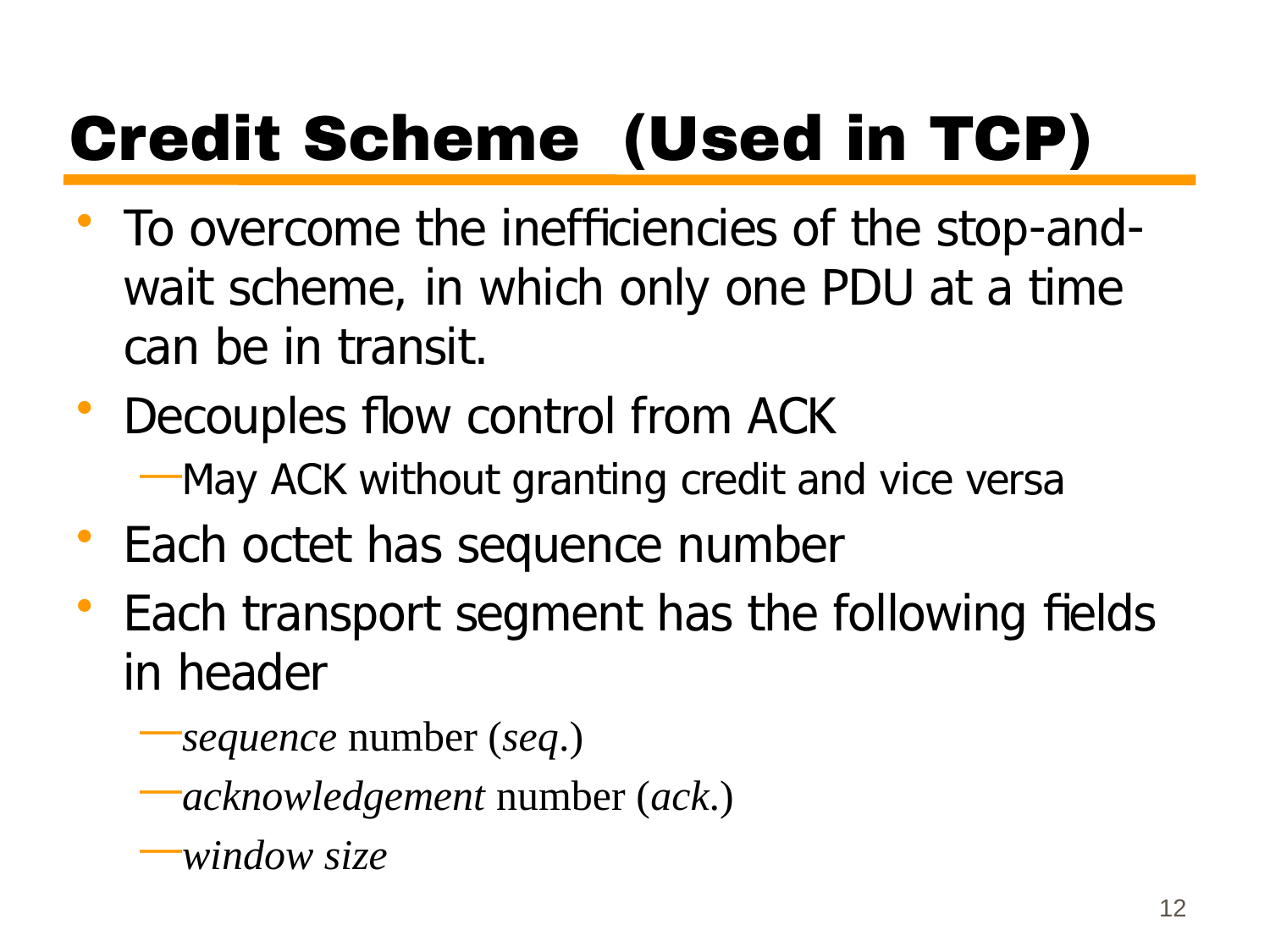

# Credit Scheme  (Used in TCP)
To overcome the inefficiencies of the stop-and-wait scheme, in which only one PDU at a time can be in transit.
Decouples flow control from ACK
May ACK without granting credit and vice versa
Each octet has sequence number
Each transport segment has the following fields in header
sequence number (seq.)
acknowledgement number (ack.)
window size
12